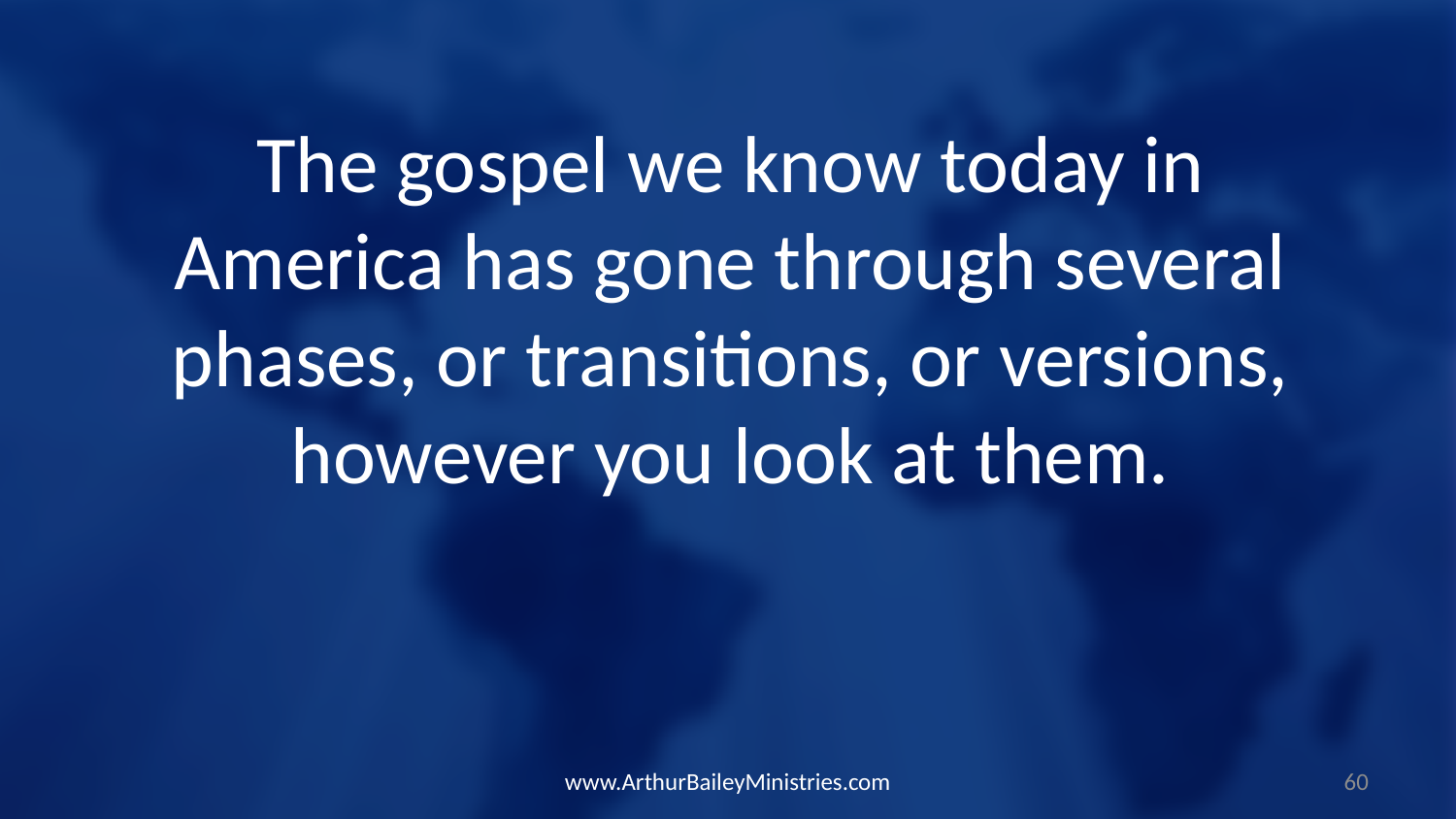

The gospel we know today in America has gone through several phases, or transitions, or versions, however you look at them.

www.ArthurBaileyMinistries.com
60